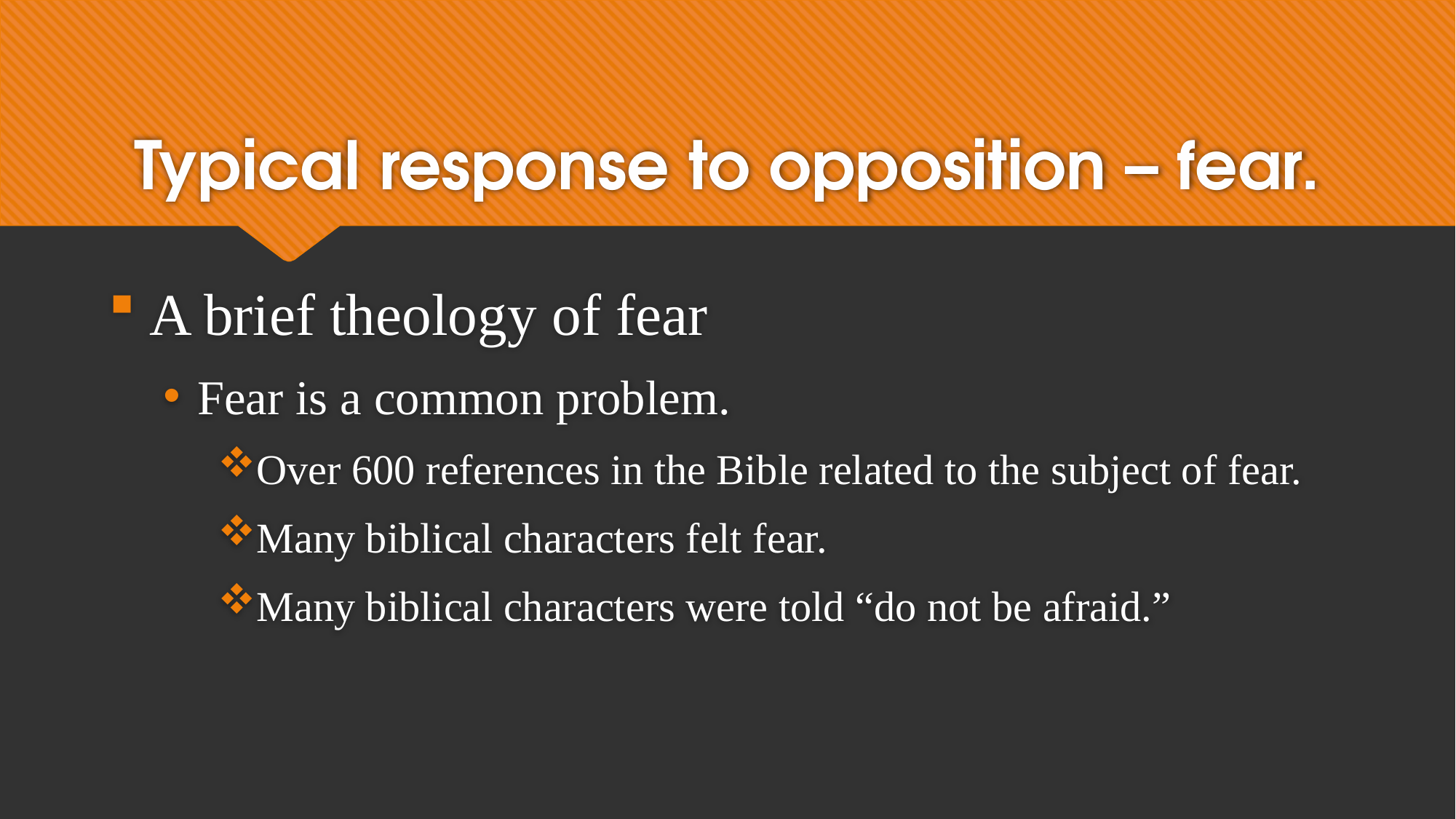

# Typical response to opposition – fear.

A brief theology of fear
Fear is a common problem.
Over 600 references in the Bible related to the subject of fear.
Many biblical characters felt fear.
Many biblical characters were told “do not be afraid.”